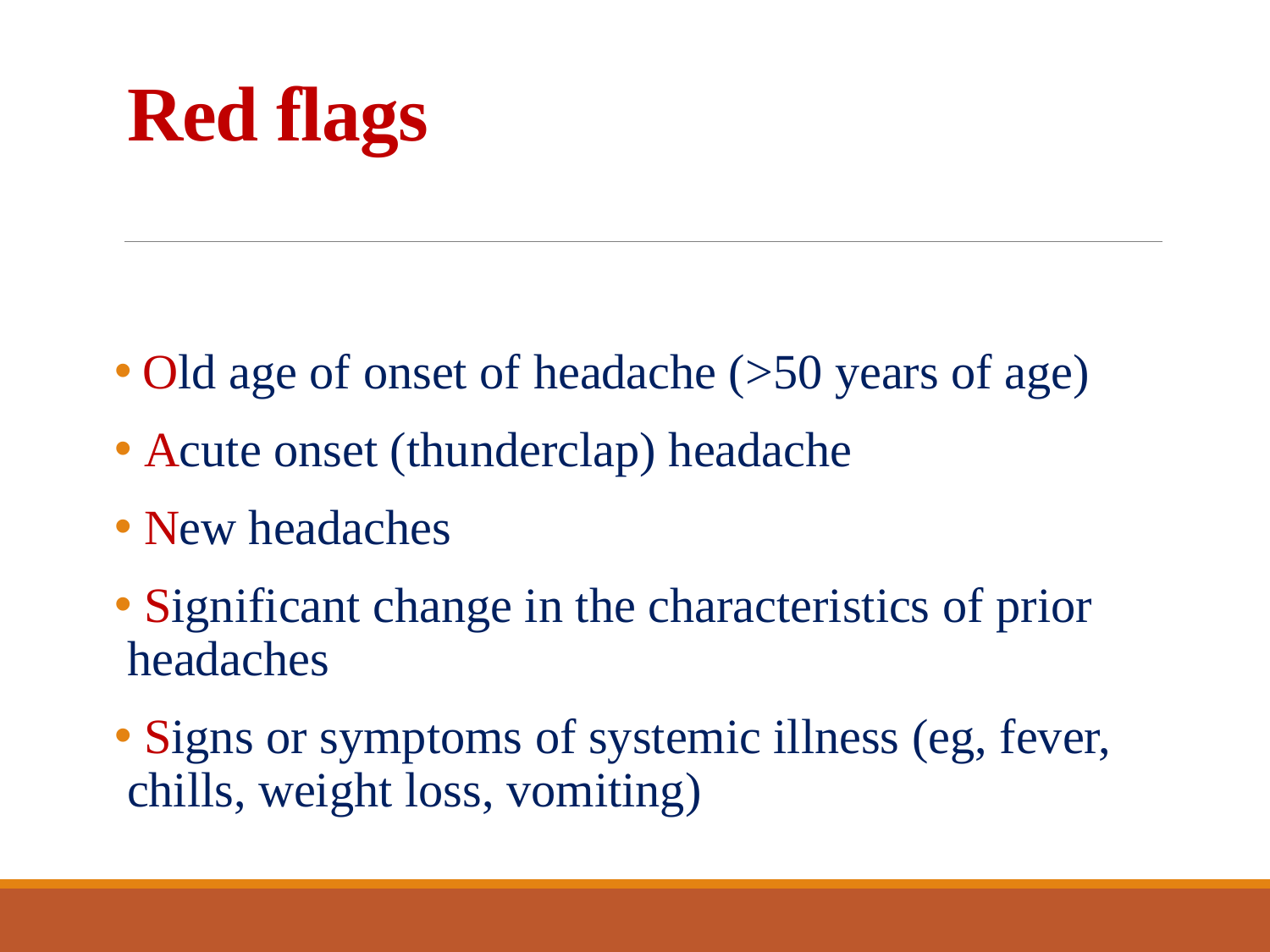

# Red flags

 Old age of onset of headache (>50 years of age)
 Acute onset (thunderclap) headache
 New headaches
 Significant change in the characteristics of prior headaches
 Signs or symptoms of systemic illness (eg, fever, chills, weight loss, vomiting)